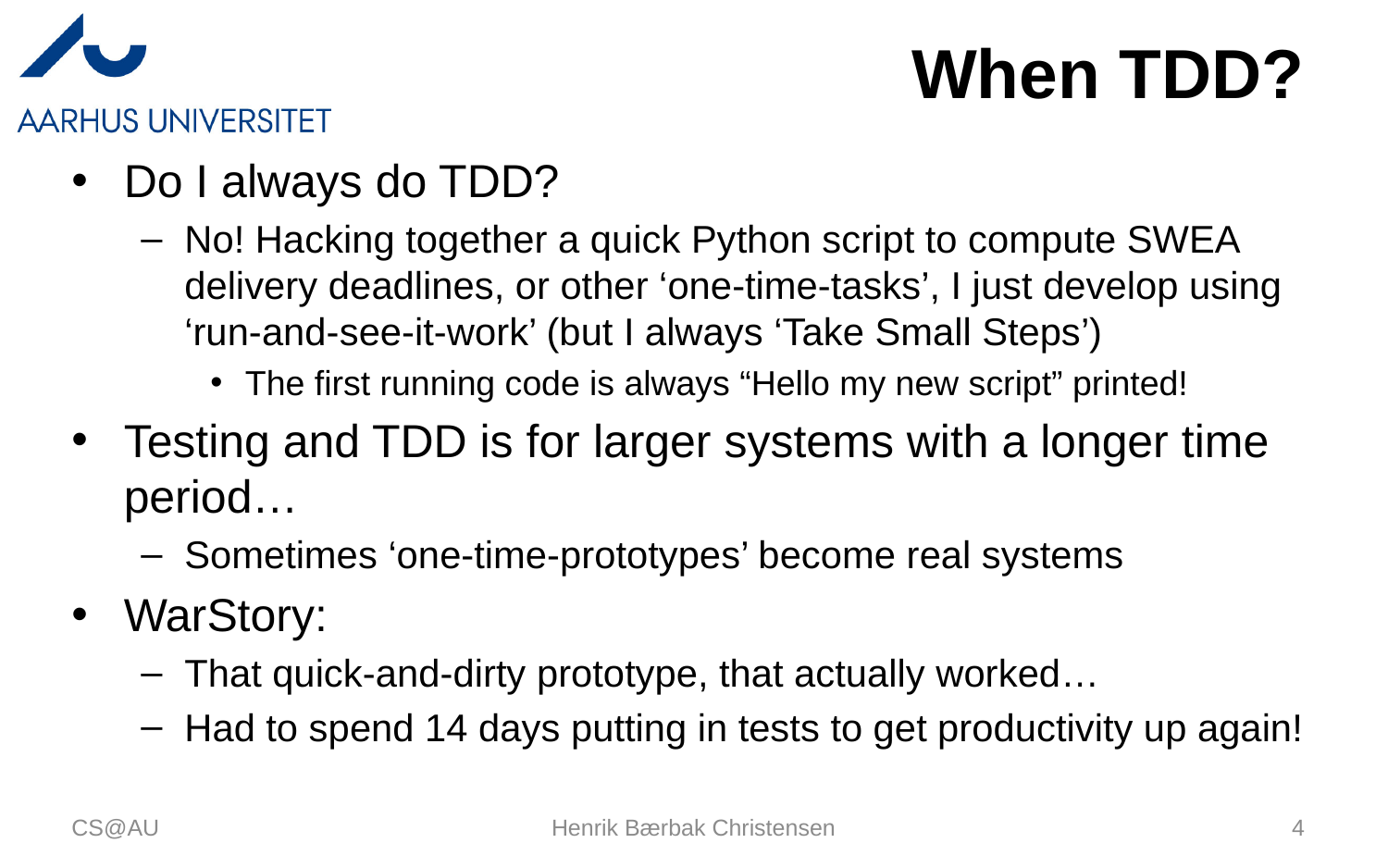

# When TDD?
Do I always do TDD?
No! Hacking together a quick Python script to compute SWEA delivery deadlines, or other ‘one-time-tasks’, I just develop using ‘run-and-see-it-work’ (but I always ‘Take Small Steps’)
The first running code is always “Hello my new script” printed!
Testing and TDD is for larger systems with a longer time period…
Sometimes ‘one-time-prototypes’ become real systems
WarStory:
That quick-and-dirty prototype, that actually worked…
Had to spend 14 days putting in tests to get productivity up again!
CS@AU
Henrik Bærbak Christensen
4